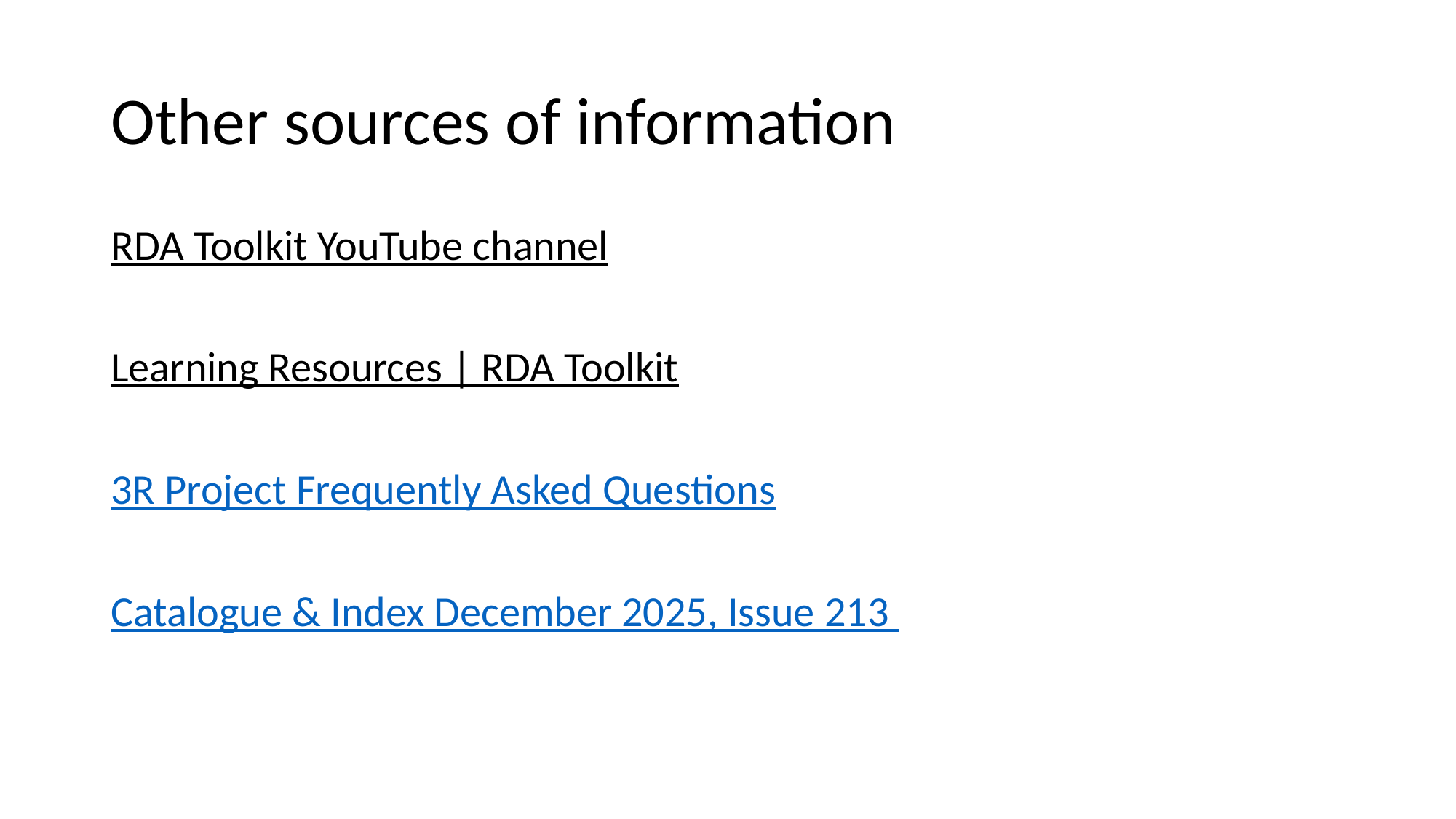

# Other sources of information
RDA Toolkit YouTube channel

Learning Resources | RDA Toolkit

3R Project Frequently Asked Questions

Catalogue & Index December 2025, Issue 213